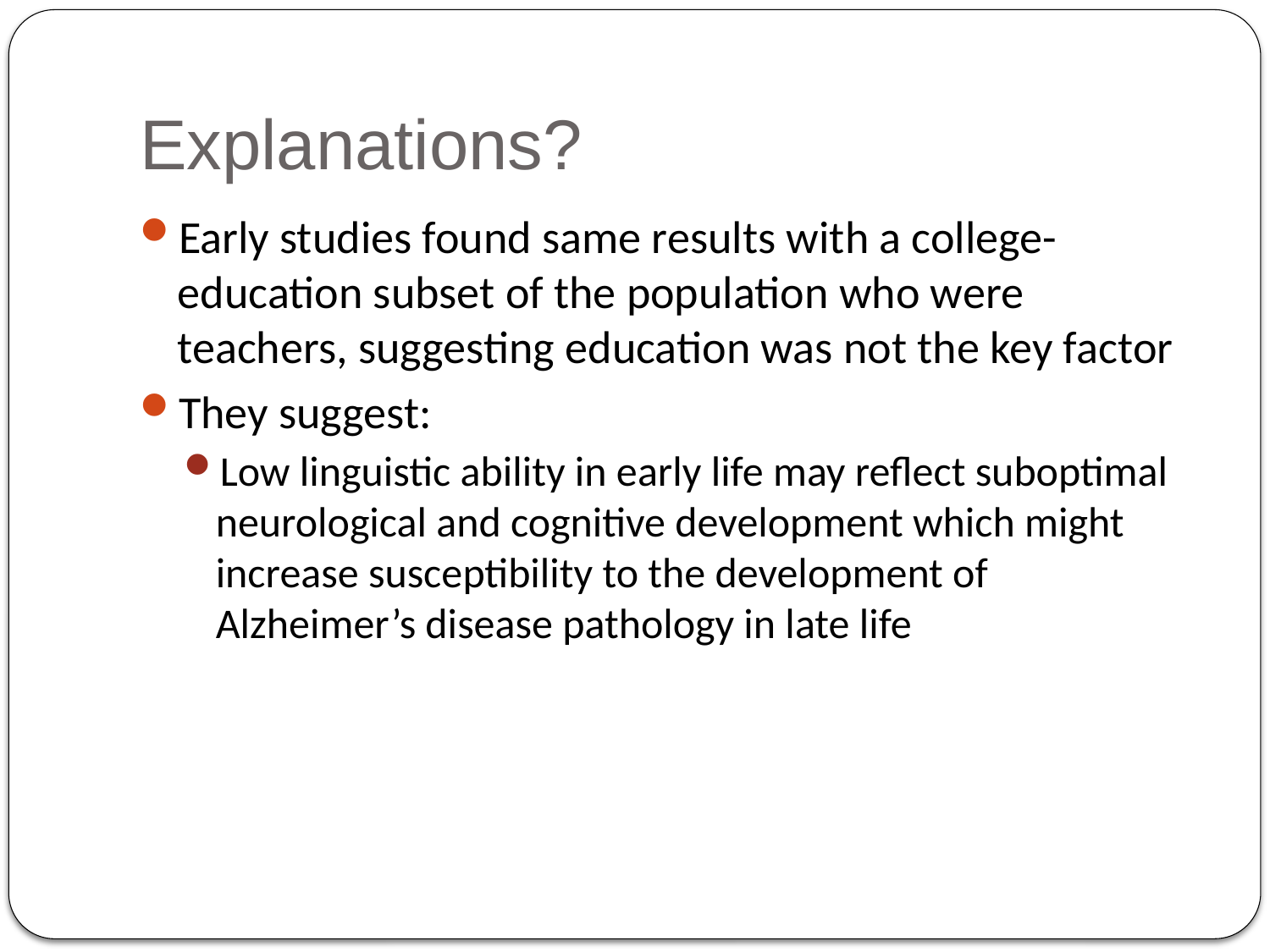

# Explanations?
Early studies found same results with a college-education subset of the population who were teachers, suggesting education was not the key factor
They suggest:
Low linguistic ability in early life may reflect suboptimal neurological and cognitive development which might increase susceptibility to the development of Alzheimer’s disease pathology in late life